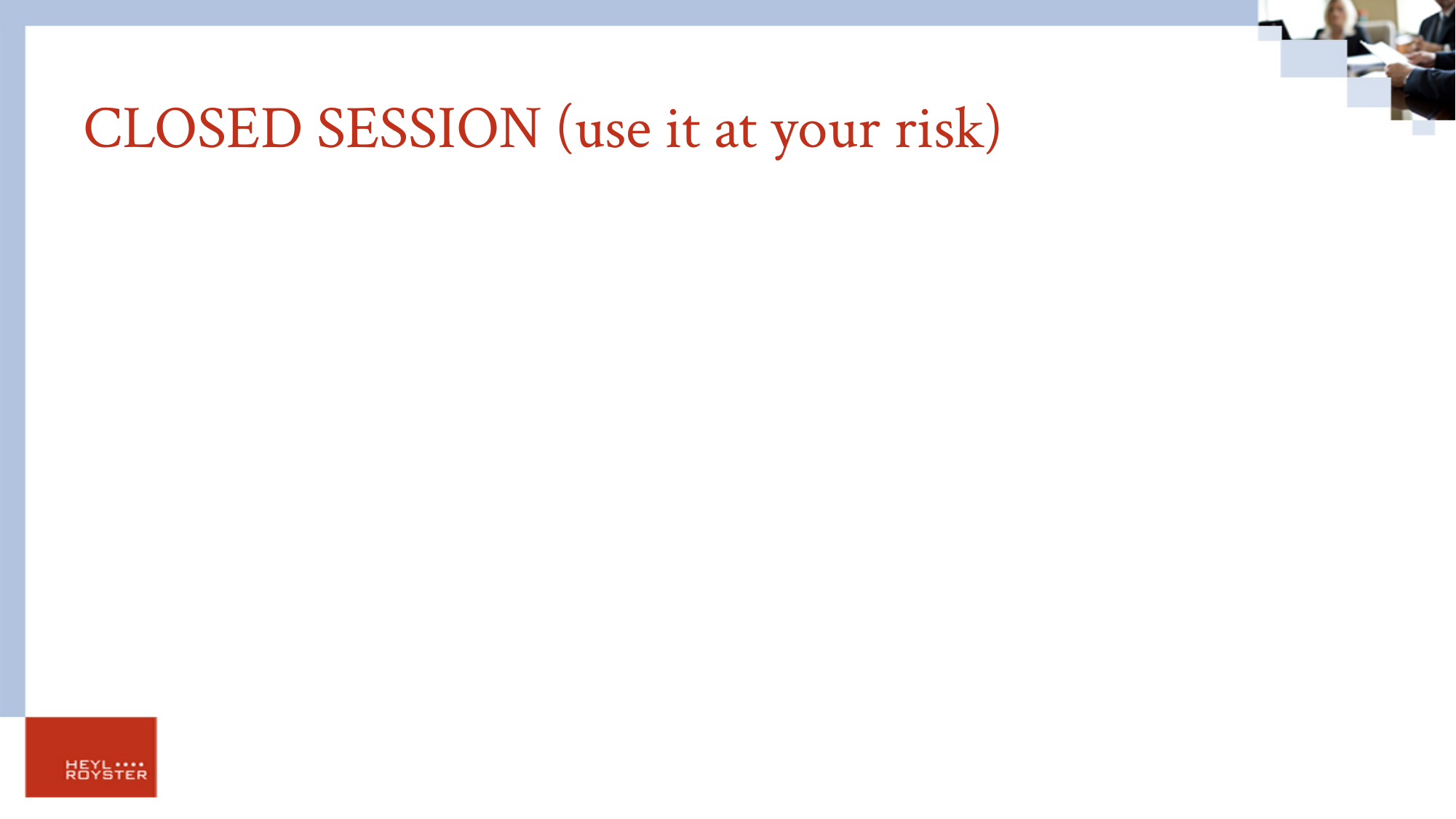

# CLOSED SESSION (use it at your risk)